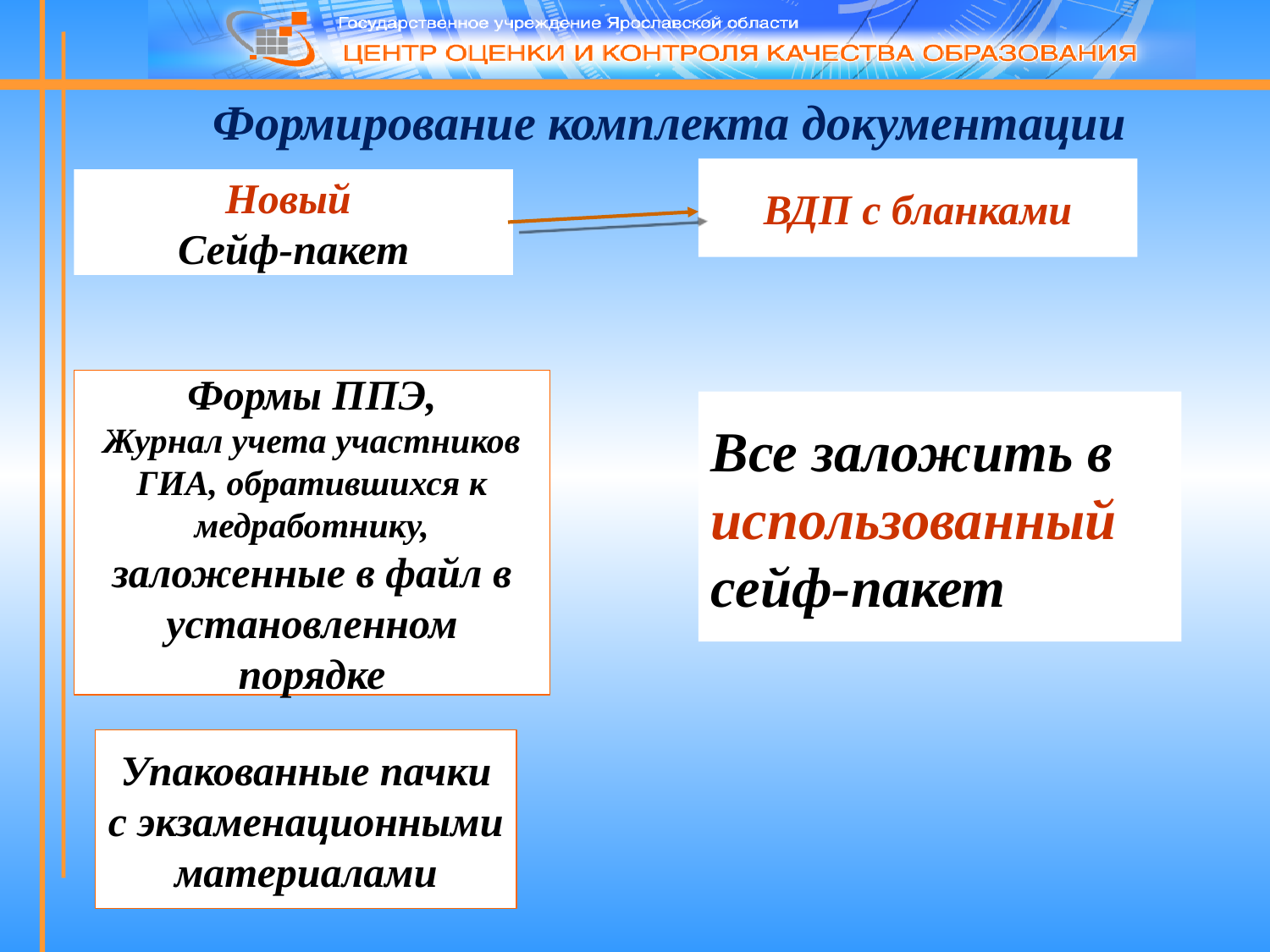

Формирование комплекта документации
ВДП с бланками
Новый
Сейф-пакет

Формы ППЭ,
Журнал учета участников ГИА, обратившихся к медработнику, заложенные в файл в установленном
порядке

Все заложить в использованный сейф-пакет
Упакованные пачки с экзаменационными материалами